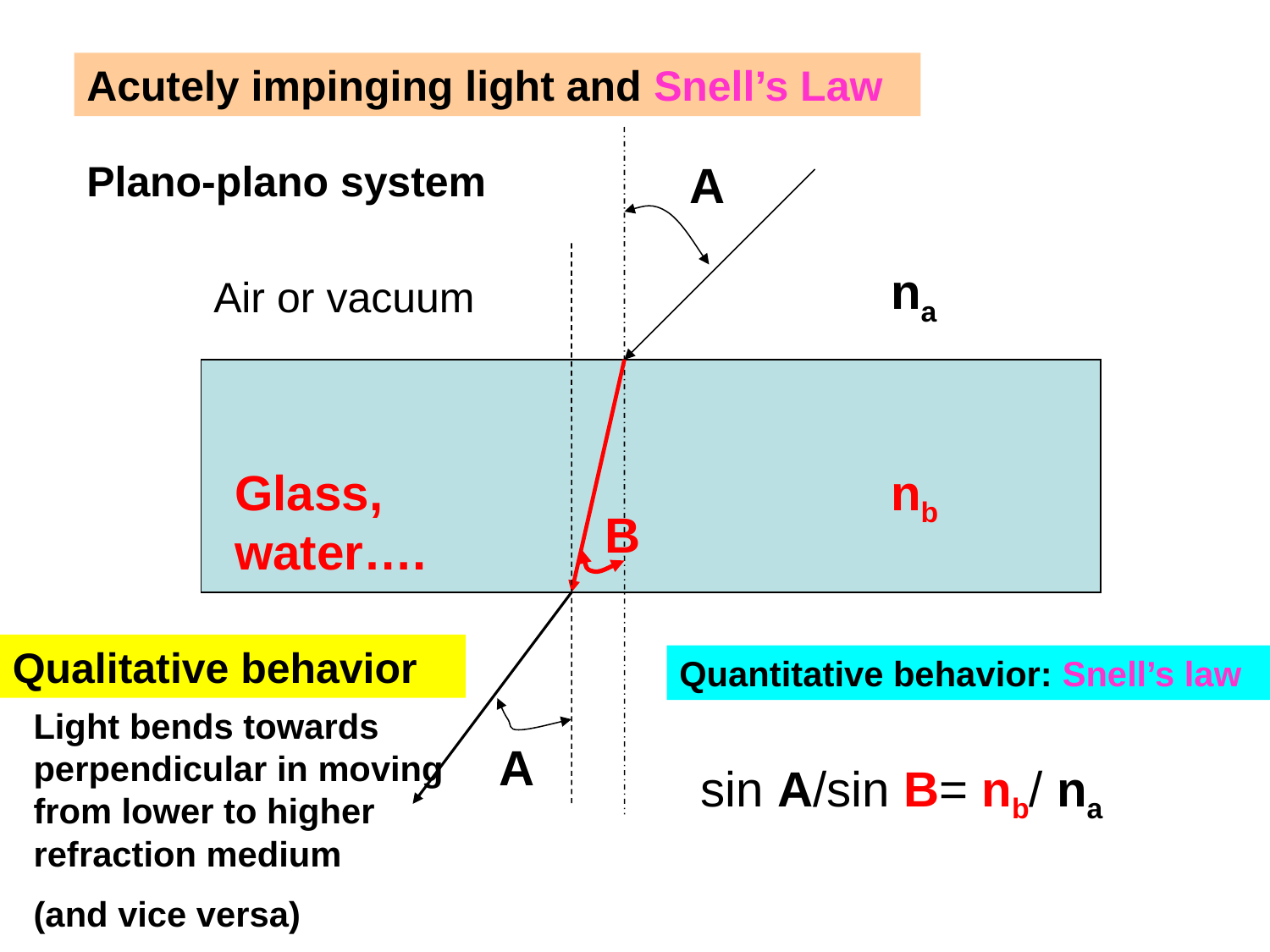

Acutely impinging light and Snell’s Law

Plano-plano system
A

na
Air or vacuum

Glass, water….
nb
B

Qualitative behavior
Quantitative behavior: Snell’s law
Light bends towards perpendicular in moving from lower to higher refraction medium
(and vice versa)

A
sin A/sin B= nb/ na